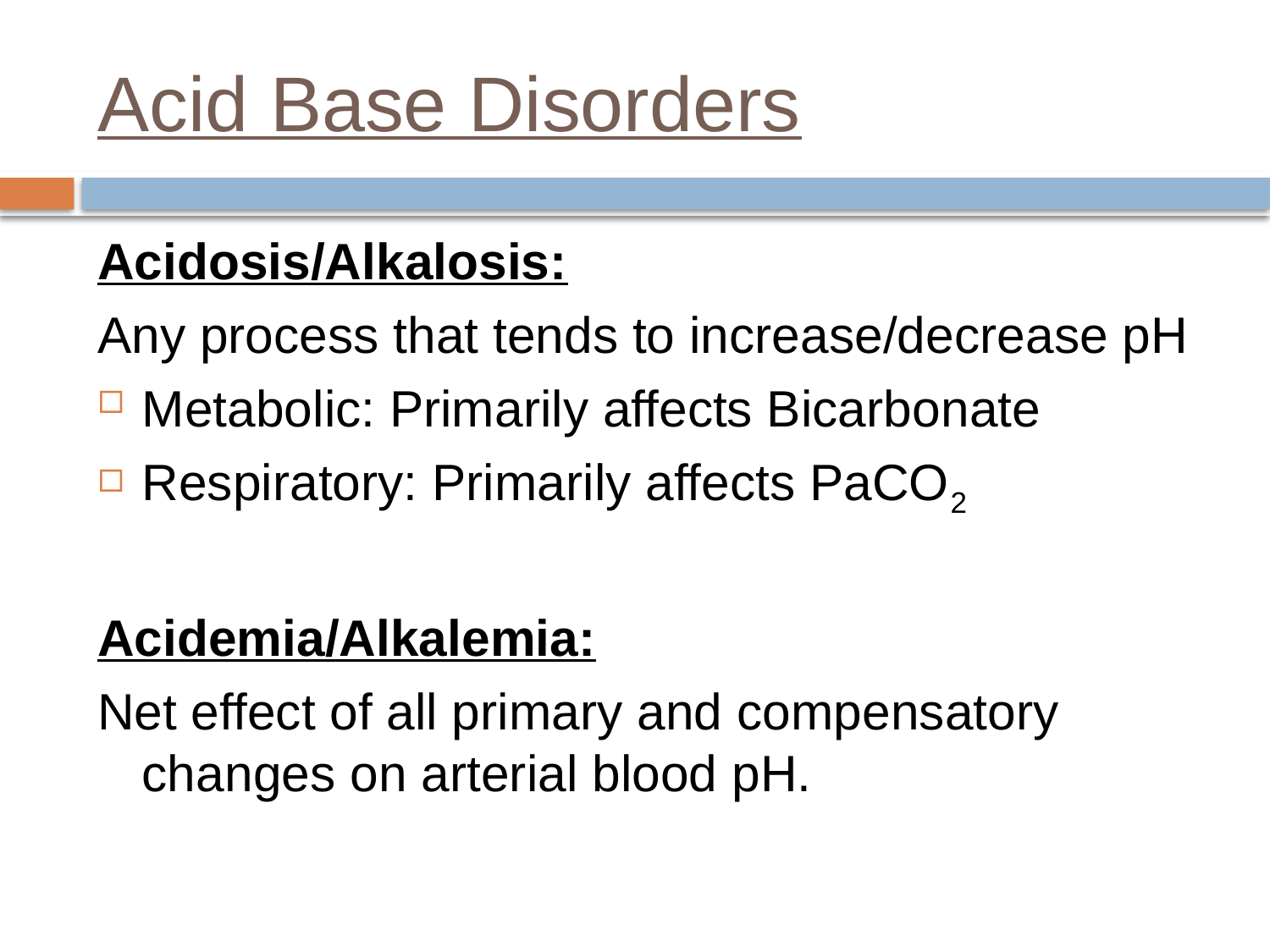

# Acid Base Disorders
Acidosis/Alkalosis:
Any process that tends to increase/decrease pH
Metabolic: Primarily affects Bicarbonate
Respiratory: Primarily affects PaCO2

Acidemia/Alkalemia:
Net effect of all primary and compensatory changes on arterial blood pH.